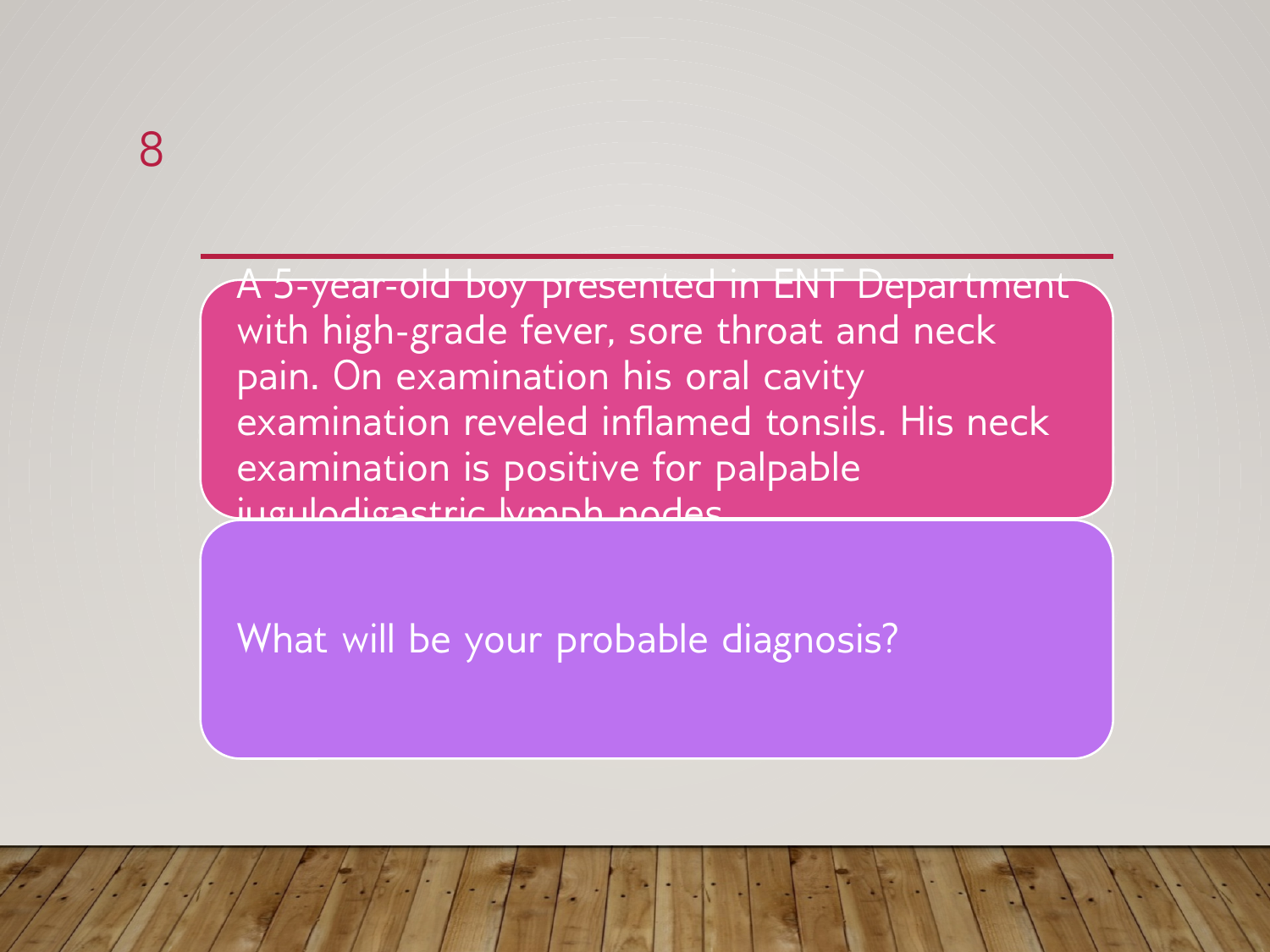

8
#
A 5-year-old boy presented in ENT Department with high-grade fever, sore throat and neck pain. On examination his oral cavity examination reveled inflamed tonsils. His neck examination is positive for palpable jugulodigastric lymph nodes.
What will be your probable diagnosis?